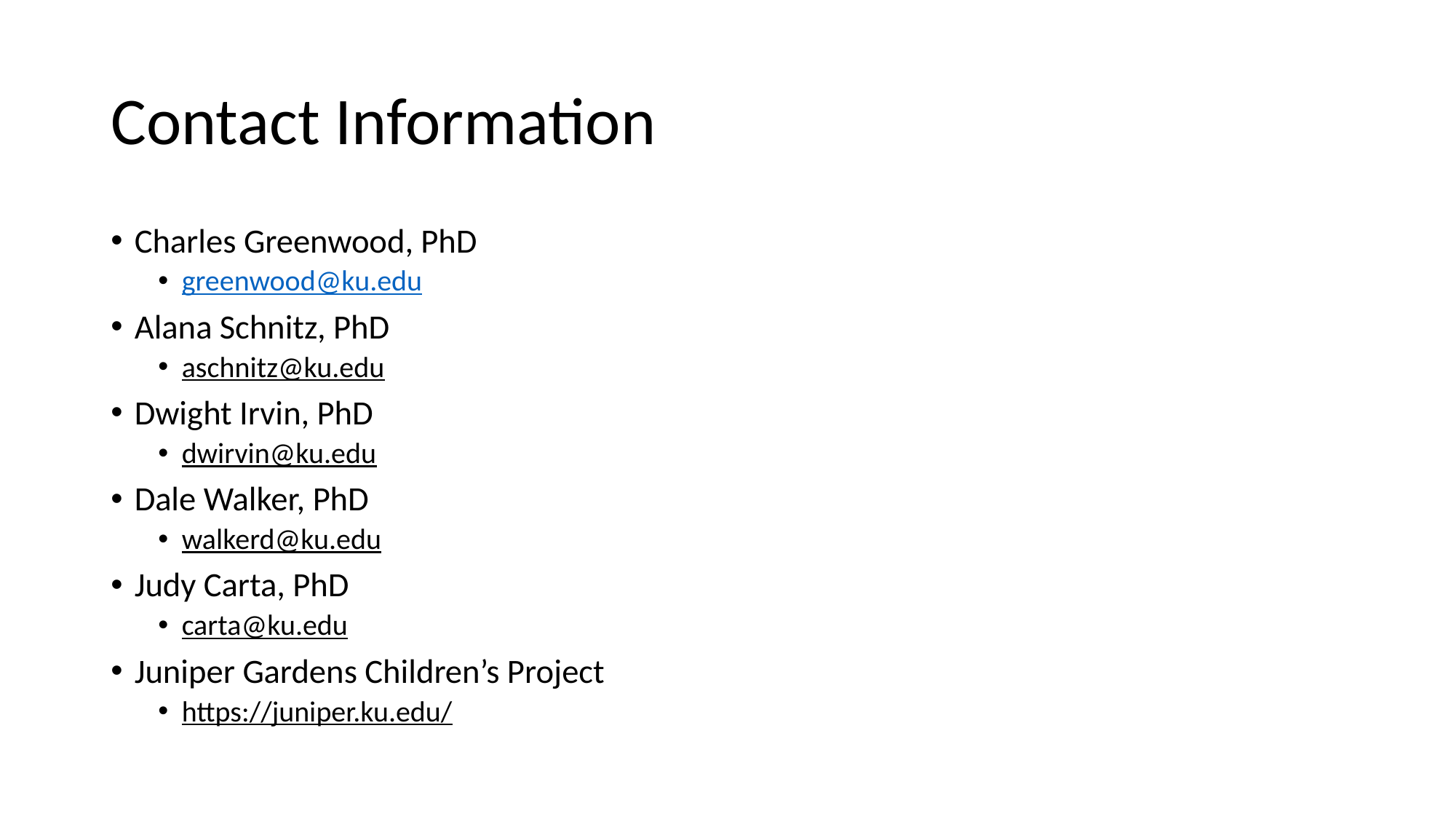

# Contact Information
Charles Greenwood, PhD
greenwood@ku.edu
Alana Schnitz, PhD
aschnitz@ku.edu
Dwight Irvin, PhD
dwirvin@ku.edu
Dale Walker, PhD
walkerd@ku.edu
Judy Carta, PhD
carta@ku.edu
Juniper Gardens Children’s Project
https://juniper.ku.edu/